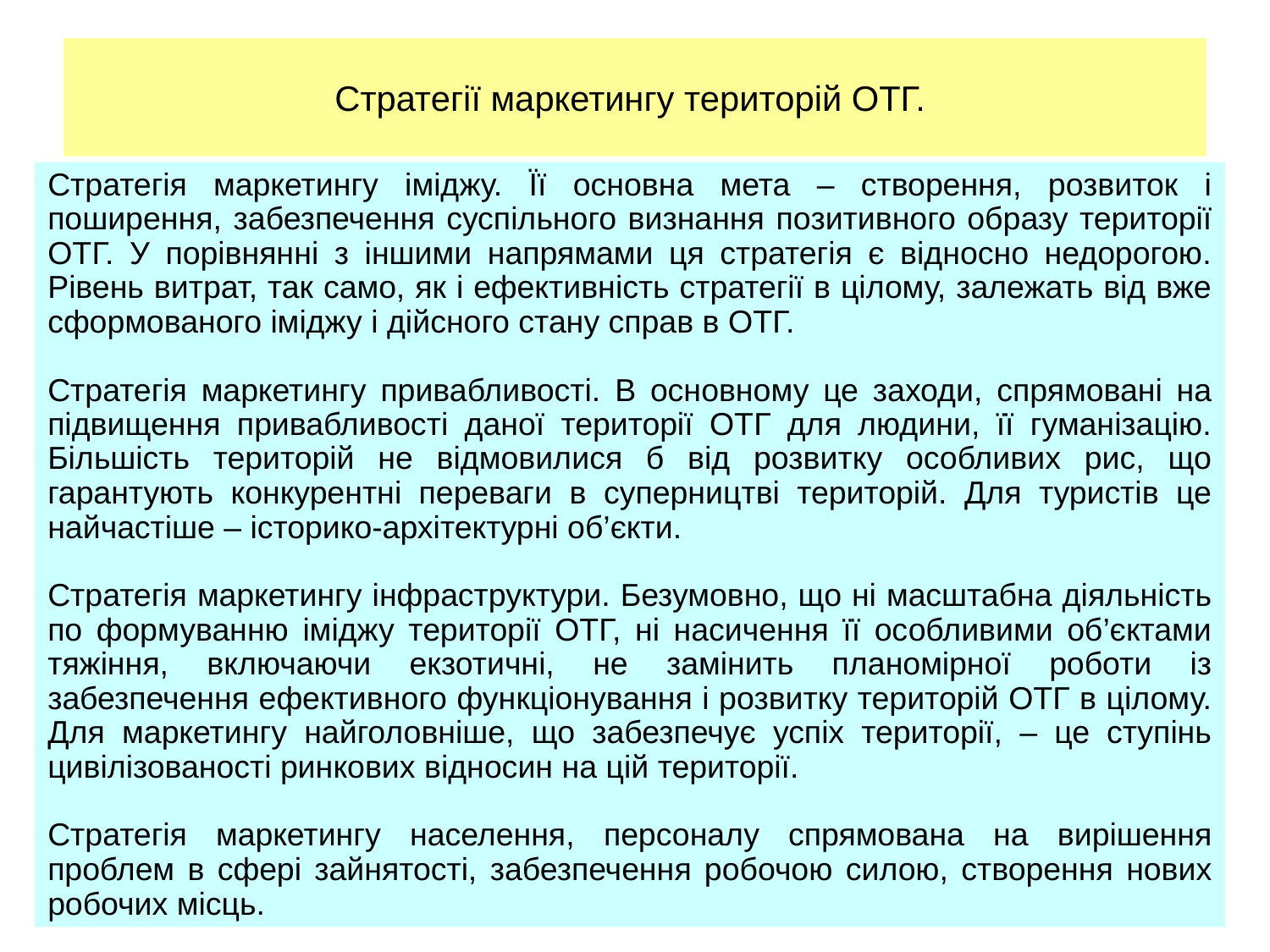

# Стратегії маркетингу територій ОТГ.
Стратегія маркетингу іміджу. Її основна мета – створення, розвиток і поширення, забезпечення суспільного визнання позитивного образу території ОТГ. У порівнянні з іншими напрямами ця стратегія є відносно недорогою. Рівень витрат, так само, як і ефективність стратегії в цілому, залежать від вже сформованого іміджу і дійсного стану справ в ОТГ.

Стратегія маркетингу привабливості. В основному це заходи, спрямовані на підвищення привабливості даної території ОТГ для людини, її гуманізацію. Більшість територій не відмовилися б від розвитку особливих рис, що гарантують конкурентні переваги в суперництві територій. Для туристів це найчастіше – історико-архітектурні об’єкти.

Стратегія маркетингу інфраструктури. Безумовно, що ні масштабна діяльність по формуванню іміджу території ОТГ, ні насичення її особливими об’єктами тяжіння, включаючи екзотичні, не замінить планомірної роботи із забезпечення ефективного функціонування і розвитку територій ОТГ в цілому. Для маркетингу найголовніше, що забезпечує успіх території, – це ступінь цивілізованості ринкових відносин на цій території.

Стратегія маркетингу населення, персоналу спрямована на вирішення проблем в сфері зайнятості, забезпечення робочою силою, створення нових робочих місць.